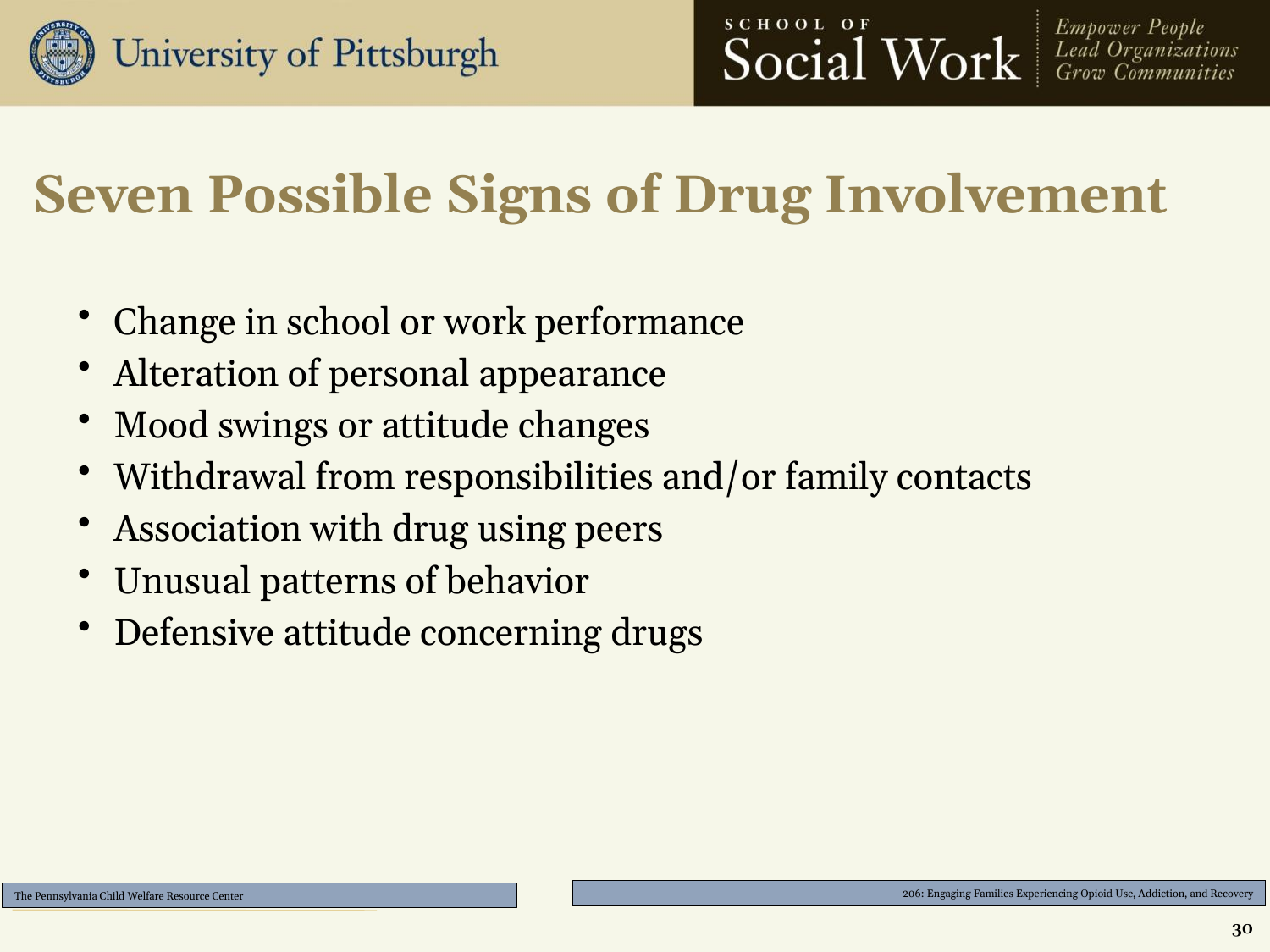

# Seven Possible Signs of Drug Involvement
Change in school or work performance
Alteration of personal appearance
Mood swings or attitude changes
Withdrawal from responsibilities and/or family contacts
Association with drug using peers
Unusual patterns of behavior
Defensive attitude concerning drugs
30